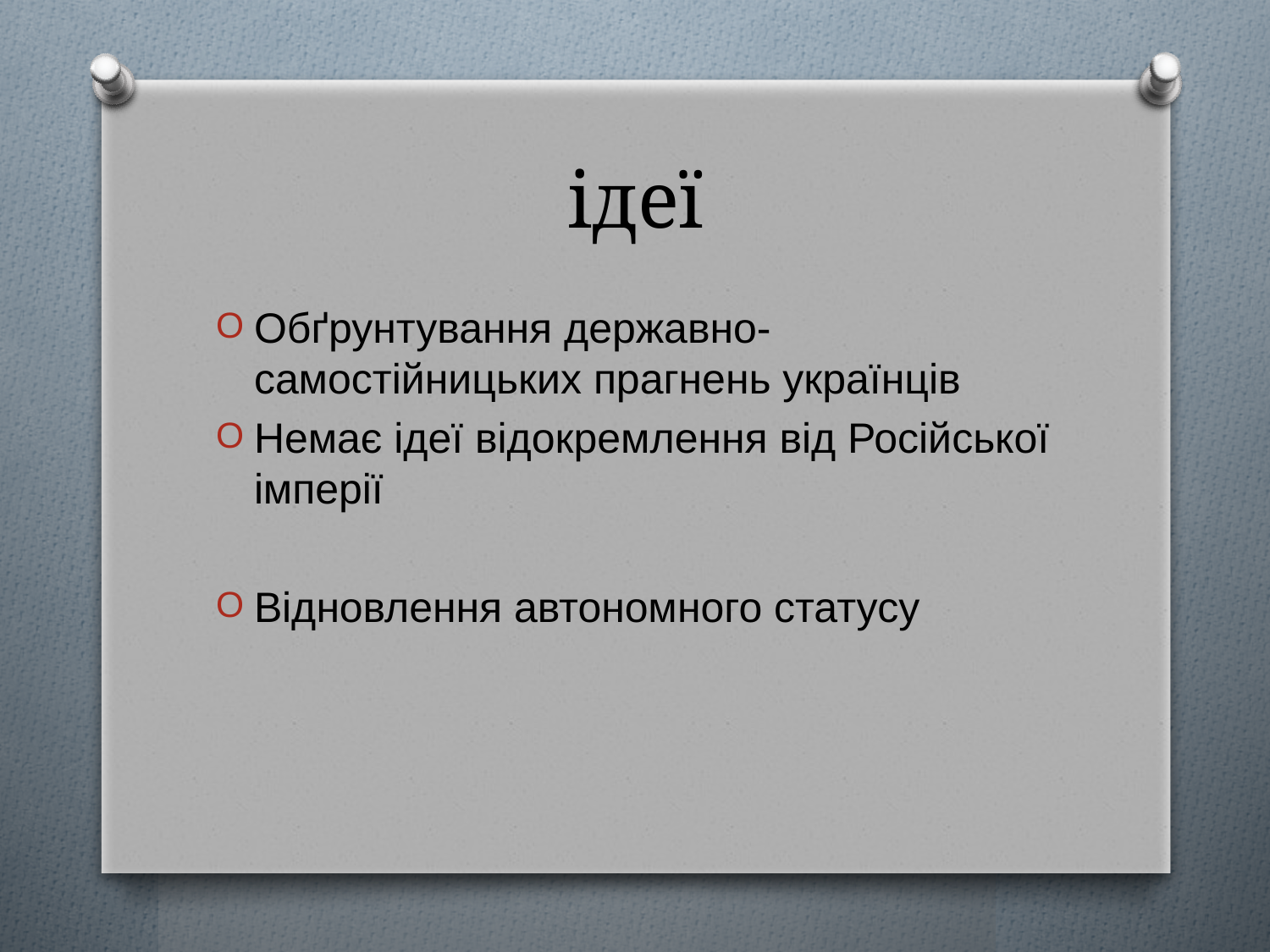

# ідеї
Обґрунтування державно-самостійницьких прагнень українців
Немає ідеї відокремлення від Російської імперії

Відновлення автономного статусу